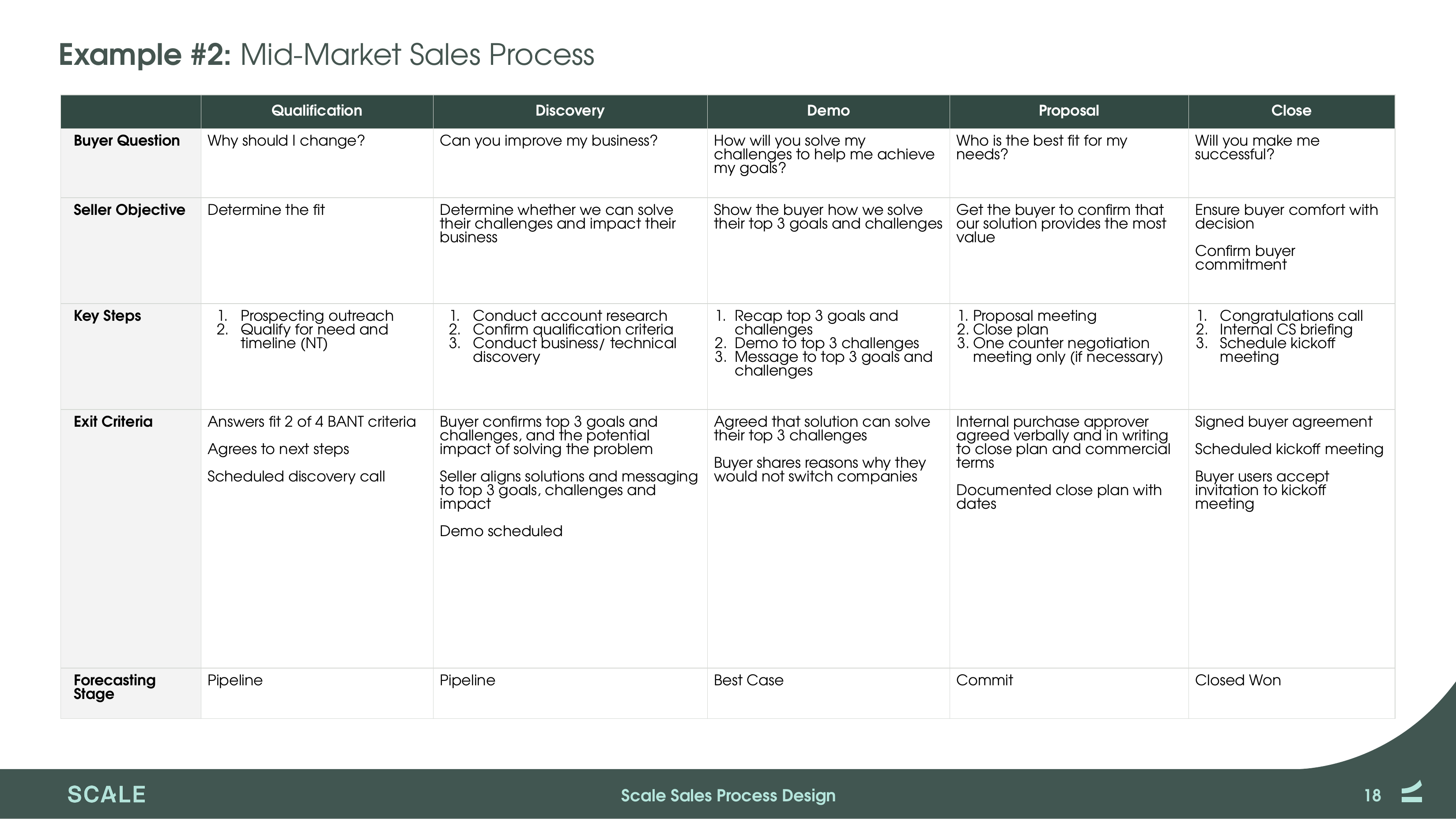

# Example #2: Mid-Market Sales Process
|  | Qualification | Discovery | Demo | Proposal | Close |
| --- | --- | --- | --- | --- | --- |
| Buyer Question | Why should I change? | Can you improve my business? | How will you solve my challenges to help me achieve my goals? | Who is the best fit for my needs? | Will you make me successful? |
| Seller Objective | Determine the fit | Determine whether we can solve their challenges and impact their business | Show the buyer how we solve their top 3 goals and challenges | Get the buyer to confirm that our solution provides the most value | Ensure buyer comfort with decision Confirm buyer commitment |
| Key Steps | Prospecting outreach Qualify for need and timeline (NT) | Conduct account research Confirm qualification criteria Conduct business/ technical discovery | Recap top 3 goals and challenges Demo to top 3 challenges Message to top 3 goals and challenges | Proposal meeting Close plan One counter negotiation meeting only (if necessary) | Congratulations call Internal CS briefing Schedule kickoff meeting |
| Exit Criteria | Answers fit 2 of 4 BANT criteria Agrees to next steps Scheduled discovery call | Buyer confirms top 3 goals and challenges, and the potential impact of solving the problem Seller aligns solutions and messaging to top 3 goals, challenges and impact Demo scheduled | Agreed that solution can solve their top 3 challenges Buyer shares reasons why they would not switch companies | Internal purchase approver agreed verbally and in writing to close plan and commercial terms Documented close plan with dates | Signed buyer agreement Scheduled kickoff meeting Buyer users accept invitation to kickoff meeting |
| Forecasting Stage | Pipeline | Pipeline | Best Case | Commit | Closed Won |

Scale Sales Process Design
18